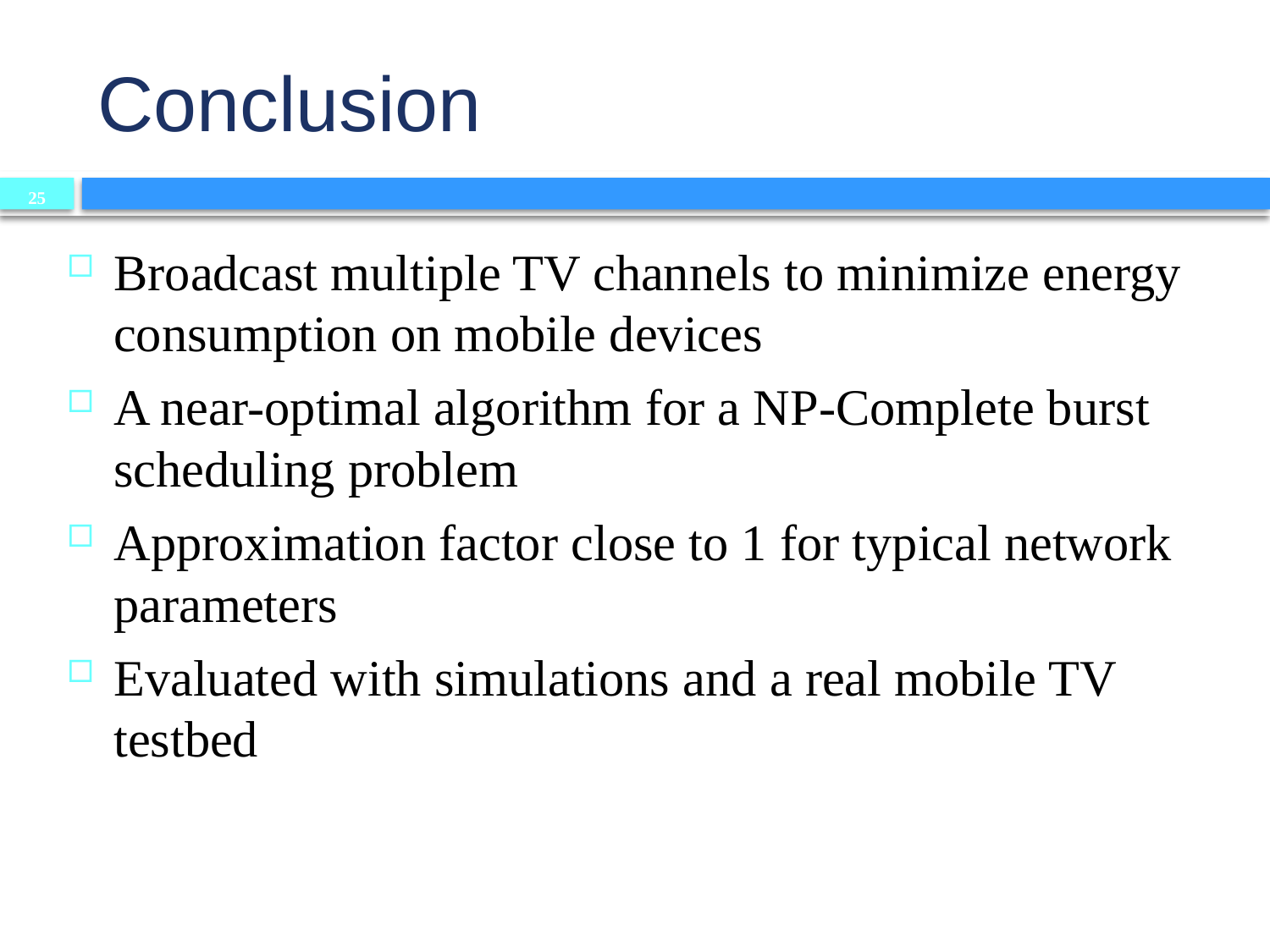

Conclusion
25
Broadcast multiple TV channels to minimize energy consumption on mobile devices
A near-optimal algorithm for a NP-Complete burst scheduling problem
Approximation factor close to 1 for typical network parameters
Evaluated with simulations and a real mobile TV testbed